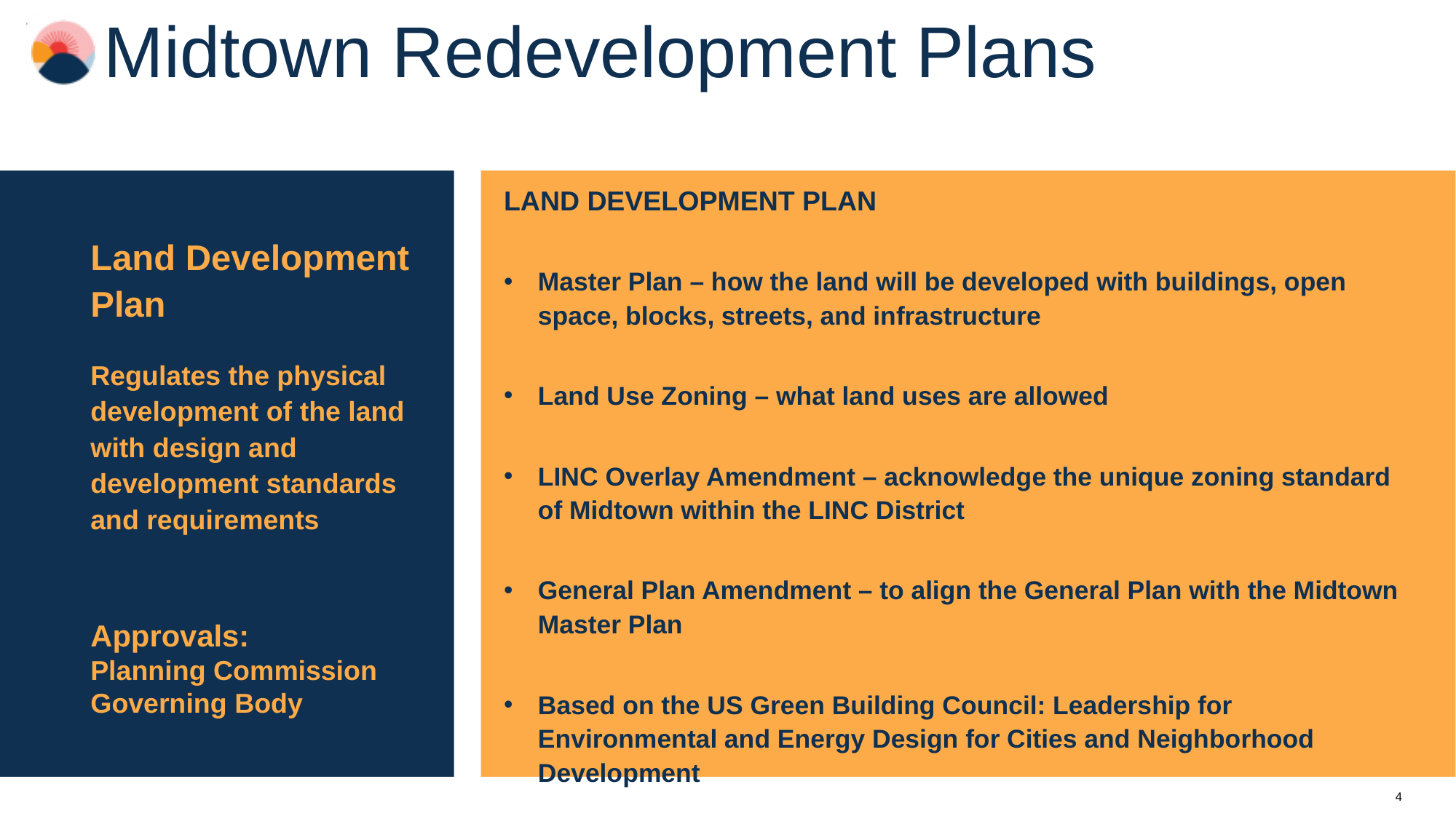

# Midtown Redevelopment Plans
LAND DEVELOPMENT PLAN

Master Plan – how the land will be developed with buildings, open space, blocks, streets, and infrastructure

Land Use Zoning – what land uses are allowed

LINC Overlay Amendment – acknowledge the unique zoning standard of Midtown within the LINC District

General Plan Amendment – to align the General Plan with the Midtown Master Plan

Based on the US Green Building Council: Leadership for Environmental and Energy Design for Cities and Neighborhood Development

Land Development Plan
Regulates the physical development of the land with design and development standards and requirements

Approvals:
Planning Commission
Governing Body
4